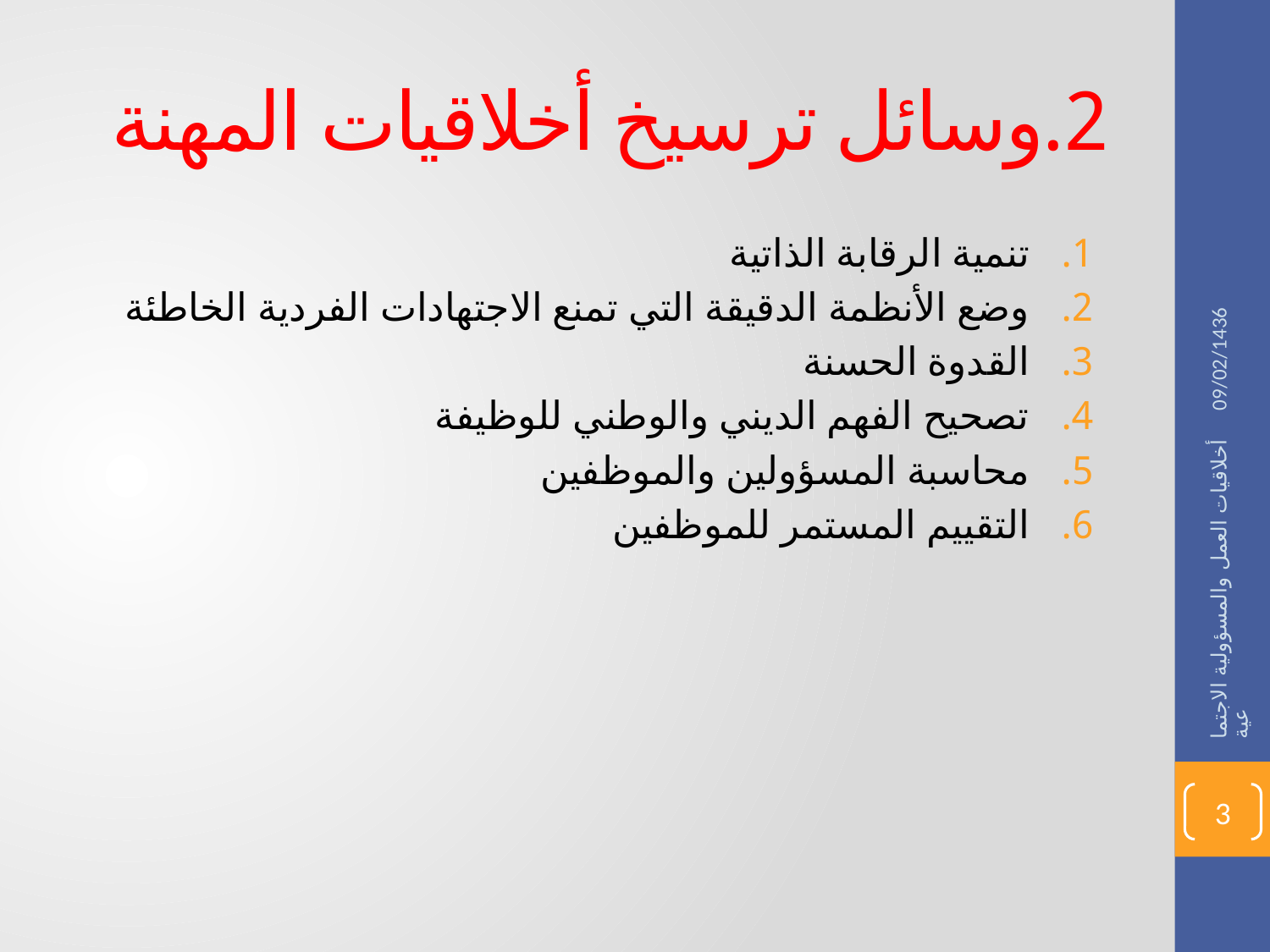

# 2.وسائل ترسيخ أخلاقيات المهنة
تنمية الرقابة الذاتية
وضع الأنظمة الدقيقة التي تمنع الاجتهادات الفردية الخاطئة
القدوة الحسنة
تصحيح الفهم الديني والوطني للوظيفة
محاسبة المسؤولين والموظفين
التقييم المستمر للموظفين
09/02/1436
أخلاقيات العمل والمسؤولية الاجتماعية
3